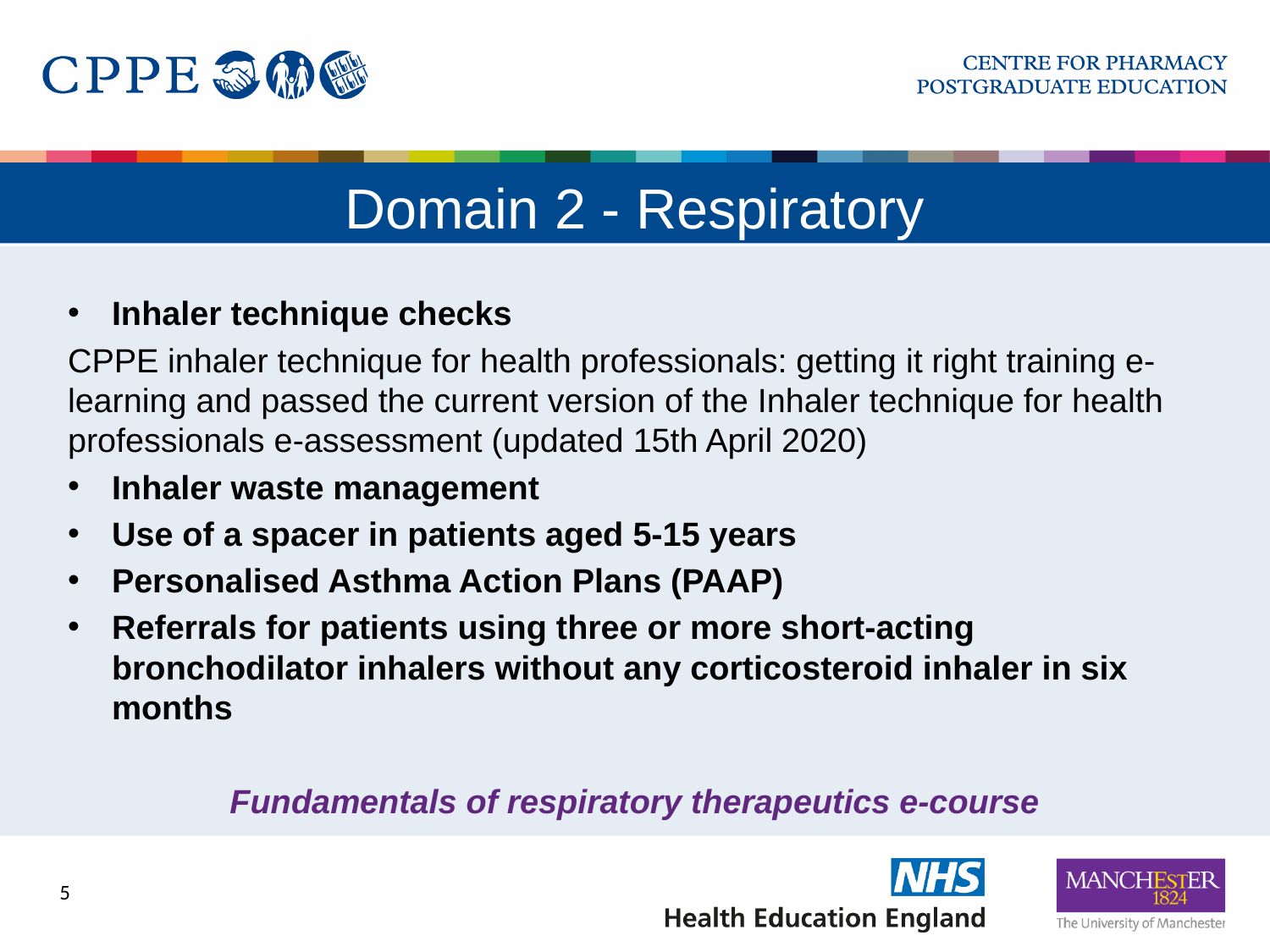

# Domain 2 - Respiratory
Inhaler technique checks
CPPE inhaler technique for health professionals: getting it right training e-learning and passed the current version of the Inhaler technique for health professionals e-assessment (updated 15th April 2020)
Inhaler waste management
Use of a spacer in patients aged 5-15 years
Personalised Asthma Action Plans (PAAP)
Referrals for patients using three or more short-acting bronchodilator inhalers without any corticosteroid inhaler in six months

Fundamentals of respiratory therapeutics e-course
5